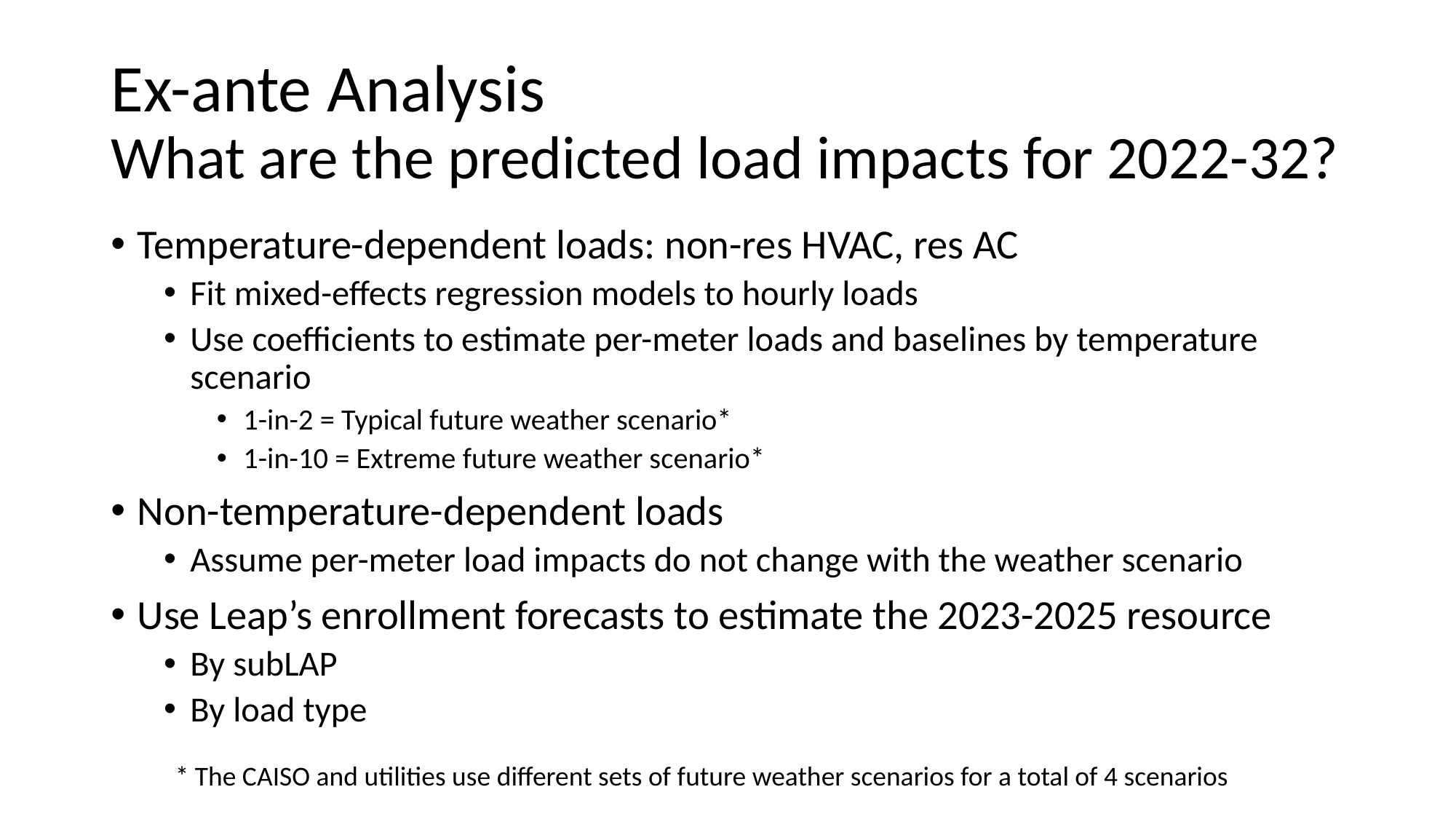

# Ex-ante Analysis What are the predicted load impacts for 2022-32?
Temperature-dependent loads: non-res HVAC, res AC
Fit mixed-effects regression models to hourly loads
Use coefficients to estimate per-meter loads and baselines by temperature scenario
1-in-2 = Typical future weather scenario*
1-in-10 = Extreme future weather scenario*
Non-temperature-dependent loads
Assume per-meter load impacts do not change with the weather scenario
Use Leap’s enrollment forecasts to estimate the 2023-2025 resource
By subLAP
By load type

* The CAISO and utilities use different sets of future weather scenarios for a total of 4 scenarios